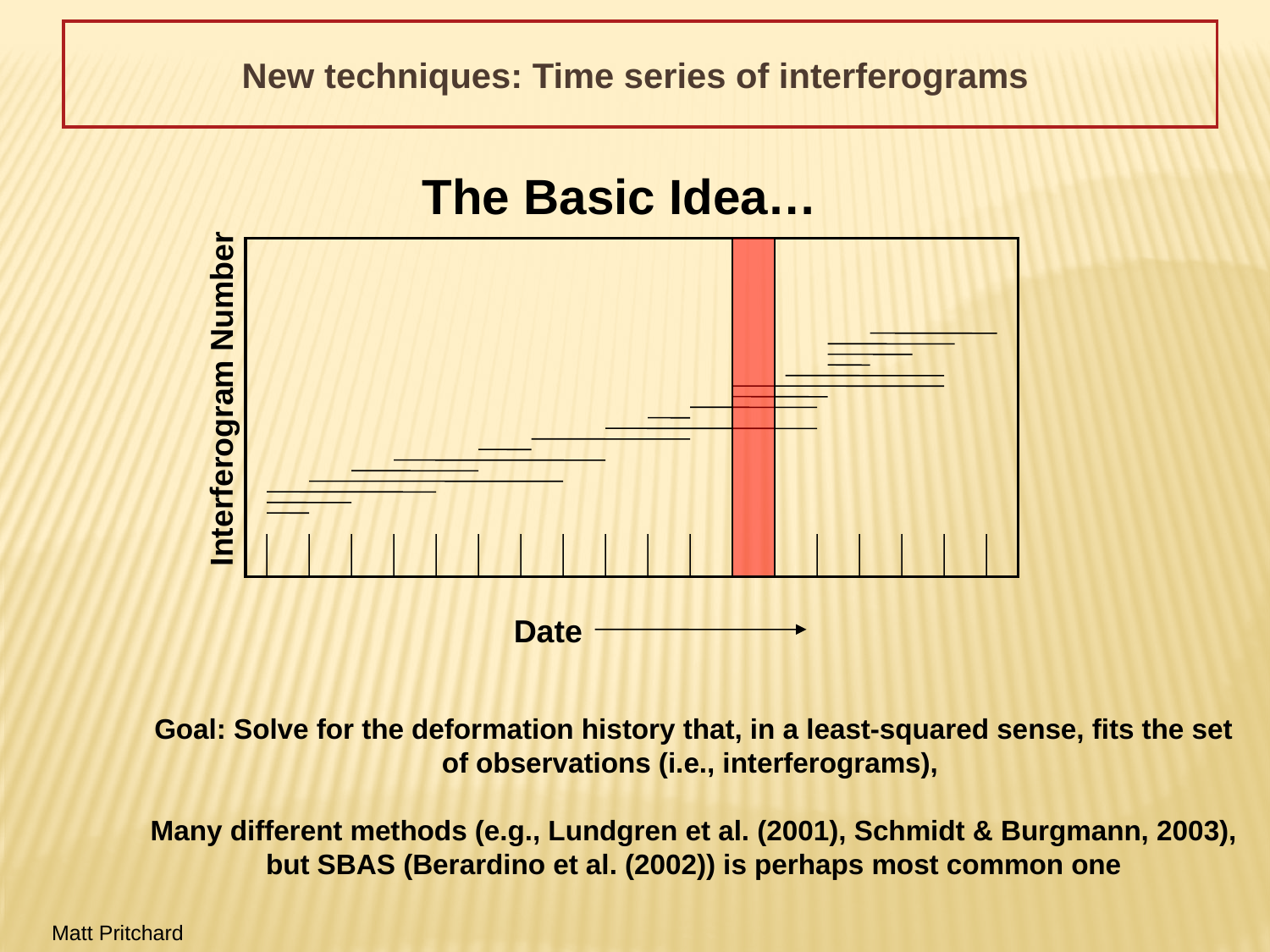

New techniques: Time series of interferograms
The Basic Idea…

Interferogram Number

Date

Goal: Solve for the deformation history that, in a least-squared sense, fits the set of observations (i.e., interferograms),

Many different methods (e.g., Lundgren et al. (2001), Schmidt & Burgmann, 2003), but SBAS (Berardino et al. (2002)) is perhaps most common one
Matt Pritchard